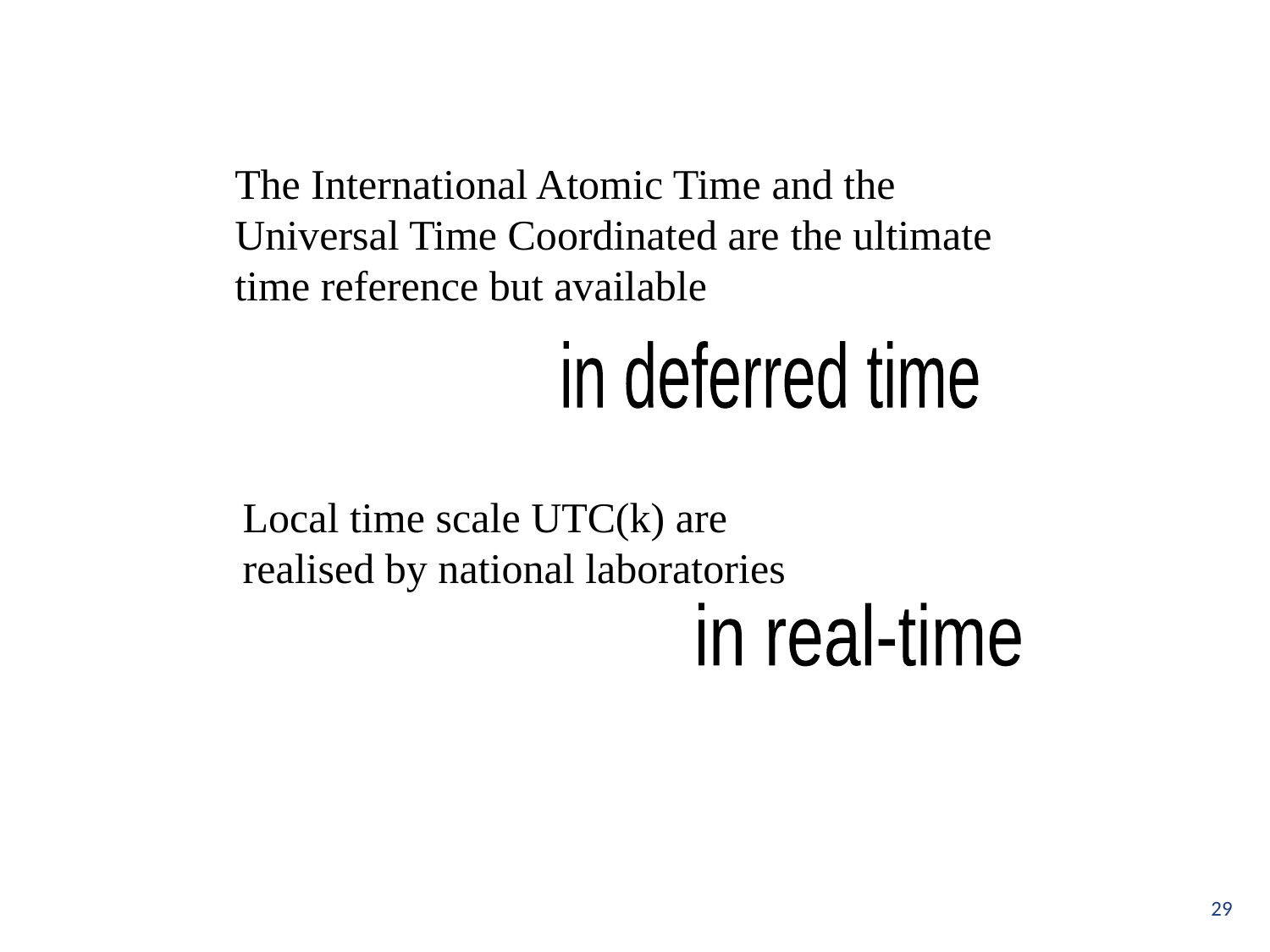

The International Atomic Time and the Universal Time Coordinated are the ultimate time reference but available
in deferred time
Local time scale UTC(k) are realised by national laboratories
in real-time